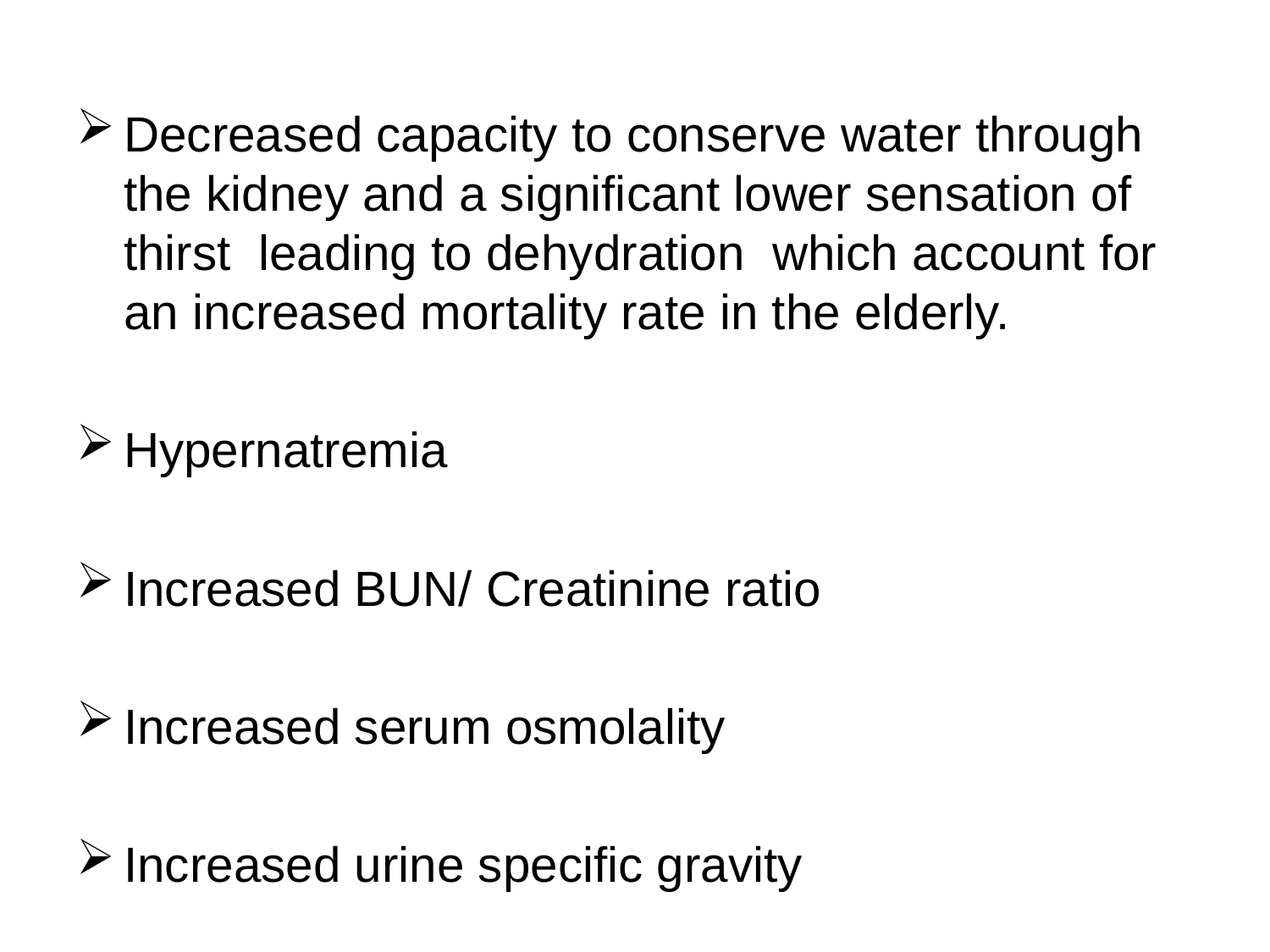

Decreased capacity to conserve water through the kidney and a significant lower sensation of thirst  leading to dehydration  which account for an increased mortality rate in the elderly.

Hypernatremia

Increased BUN/ Creatinine ratio

Increased serum osmolality

Increased urine specific gravity